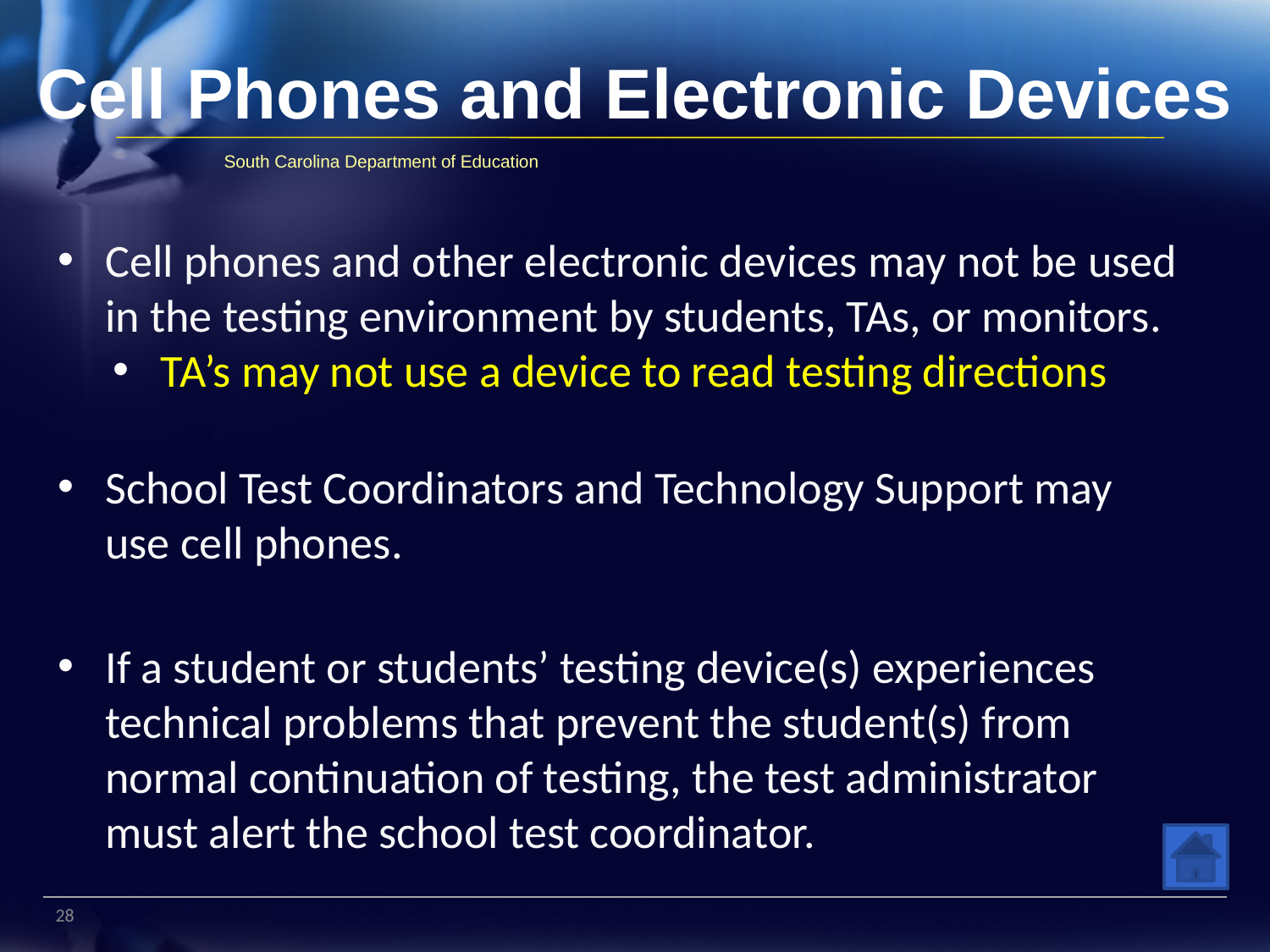

# Cell Phones and Electronic Devices
South Carolina Department of Education
Cell phones and other electronic devices may not be used in the testing environment by students, TAs, or monitors.
TA’s may not use a device to read testing directions

School Test Coordinators and Technology Support may use cell phones.

If a student or students’ testing device(s) experiences technical problems that prevent the student(s) from normal continuation of testing, the test administrator must alert the school test coordinator.

28